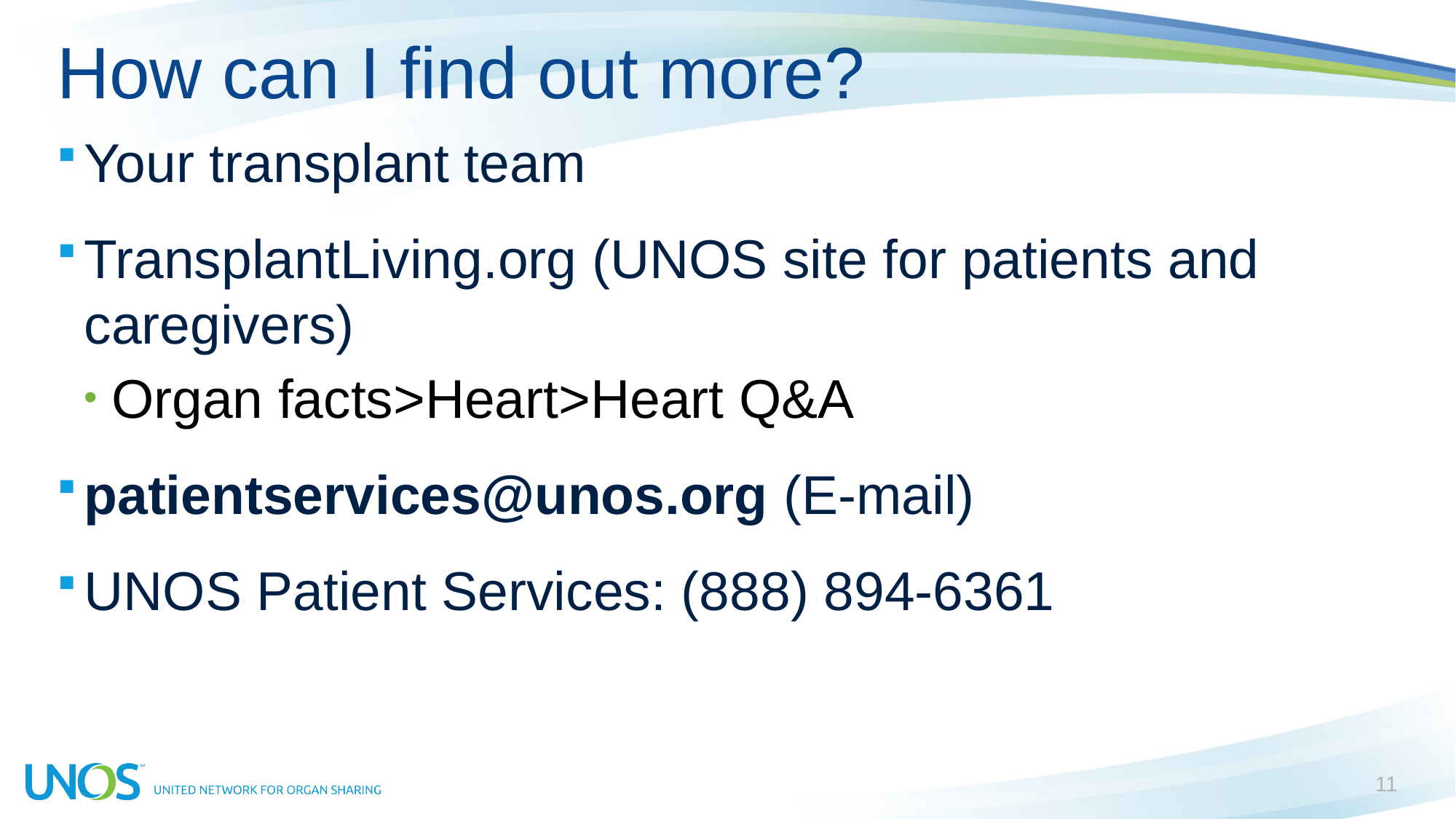

# How can I find out more?
Your transplant team
TransplantLiving.org (UNOS site for patients and caregivers)
Organ facts>Heart>Heart Q&A
patientservices@unos.org (E-mail)
UNOS Patient Services: (888) 894-6361
11